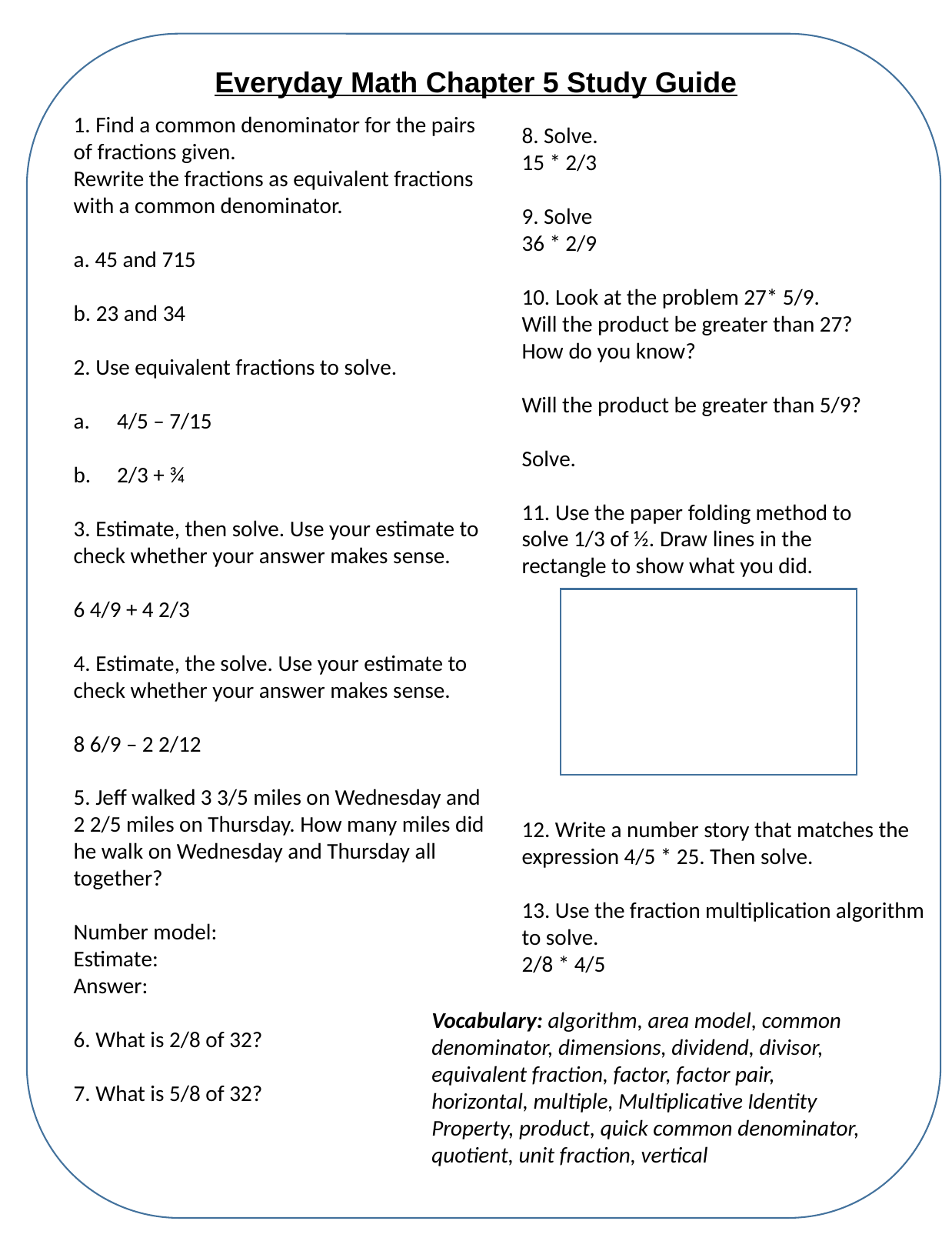

Everyday Math Chapter 5 Study Guide
1. Find a common denominator for the pairs of fractions given.
Rewrite the fractions as equivalent fractions with a common denominator.

a. 45 and 715

b. 23 and 34

2. Use equivalent fractions to solve.

4/5 – 7/15

2/3 + ¾

3. Estimate, then solve. Use your estimate to check whether your answer makes sense.

6 4/9 + 4 2/3

4. Estimate, the solve. Use your estimate to check whether your answer makes sense.

8 6/9 – 2 2/12

5. Jeff walked 3 3/5 miles on Wednesday and 2 2/5 miles on Thursday. How many miles did he walk on Wednesday and Thursday all together?

Number model:
Estimate:
Answer:

6. What is 2/8 of 32?

7. What is 5/8 of 32?
8. Solve.
15 * 2/3

9. Solve
36 * 2/9

10. Look at the problem 27* 5/9.
Will the product be greater than 27? How do you know?

Will the product be greater than 5/9?

Solve.

11. Use the paper folding method to solve 1/3 of ½. Draw lines in the rectangle to show what you did.

12. Write a number story that matches the expression 4/5 * 25. Then solve.

13. Use the fraction multiplication algorithm to solve.
2/8 * 4/5
Vocabulary: algorithm, area model, common denominator, dimensions, dividend, divisor, equivalent fraction, factor, factor pair, horizontal, multiple, Multiplicative Identity Property, product, quick common denominator, quotient, unit fraction, vertical